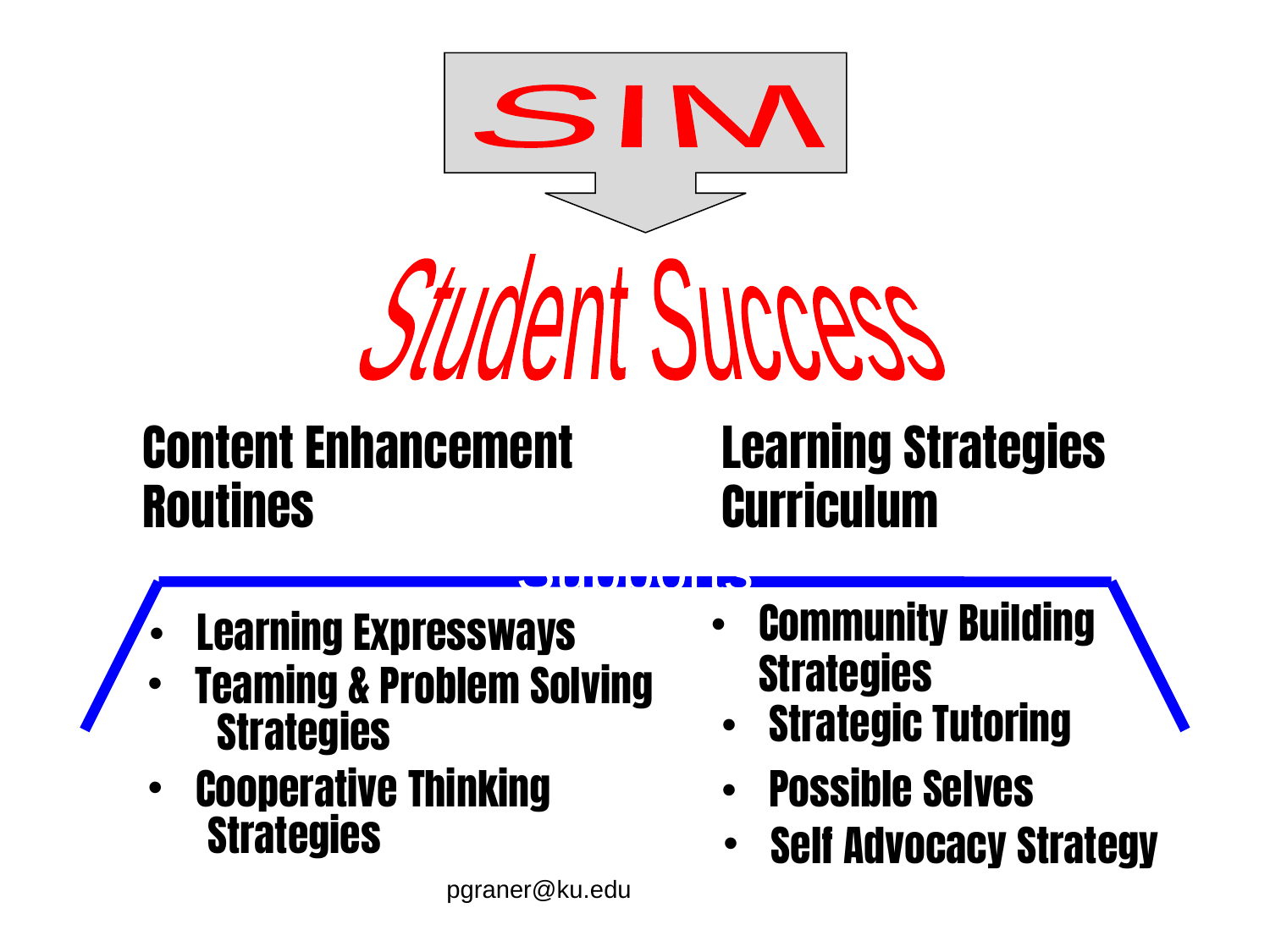

SIM
Student Success
Content Enhancement Routines
Learning Strategies Curriculum
Supports

Community Building Strategies
Learning Expressways
Teaming & Problem Solving
       Strategies
Possible Selves
Cooperative Thinking
      Strategies
Self Advocacy Strategy
Strategic Tutoring
pgraner@ku.edu